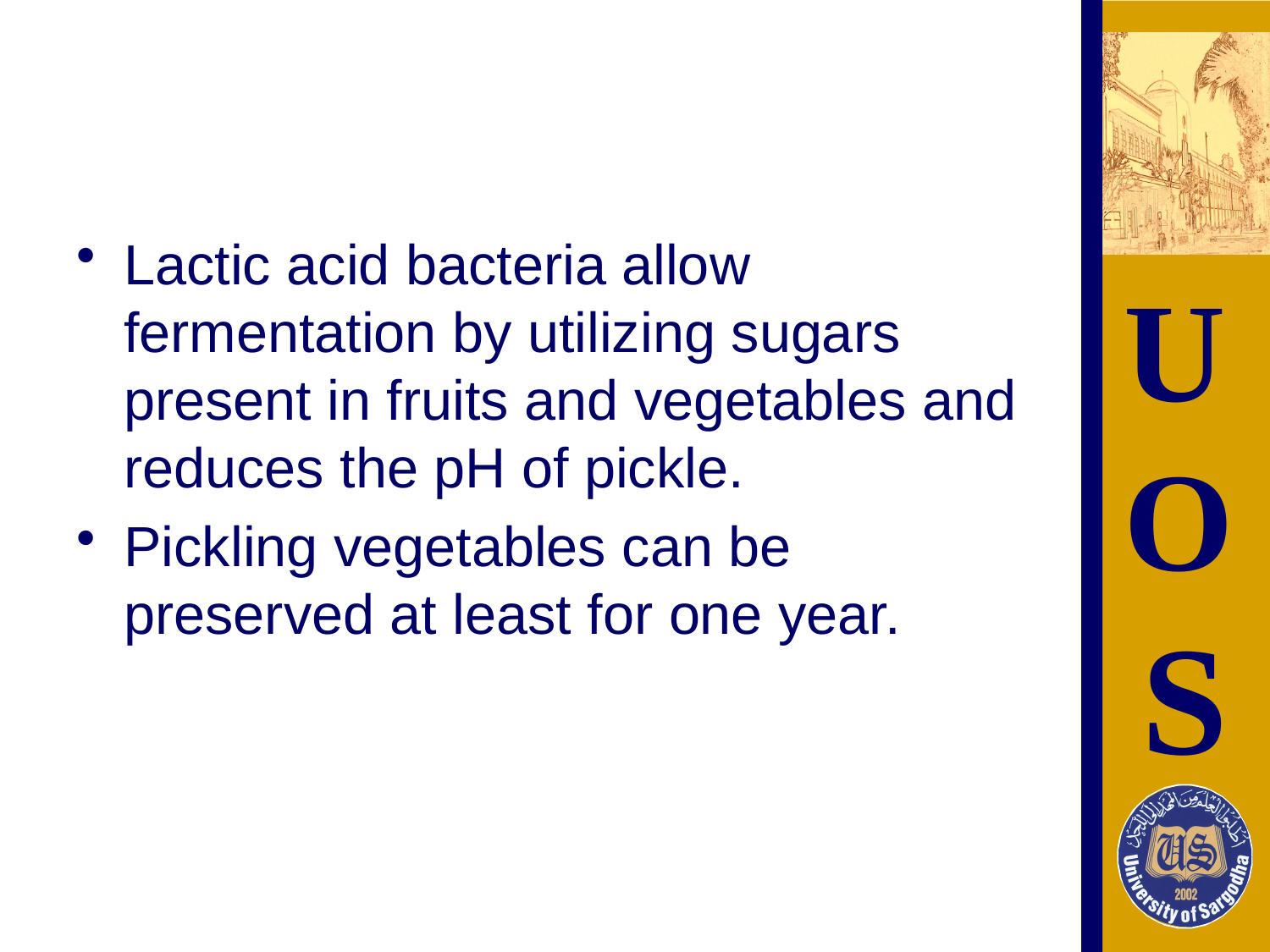

#
Lactic acid bacteria allow fermentation by utilizing sugars present in fruits and vegetables and reduces the pH of pickle.
Pickling vegetables can be preserved at least for one year.